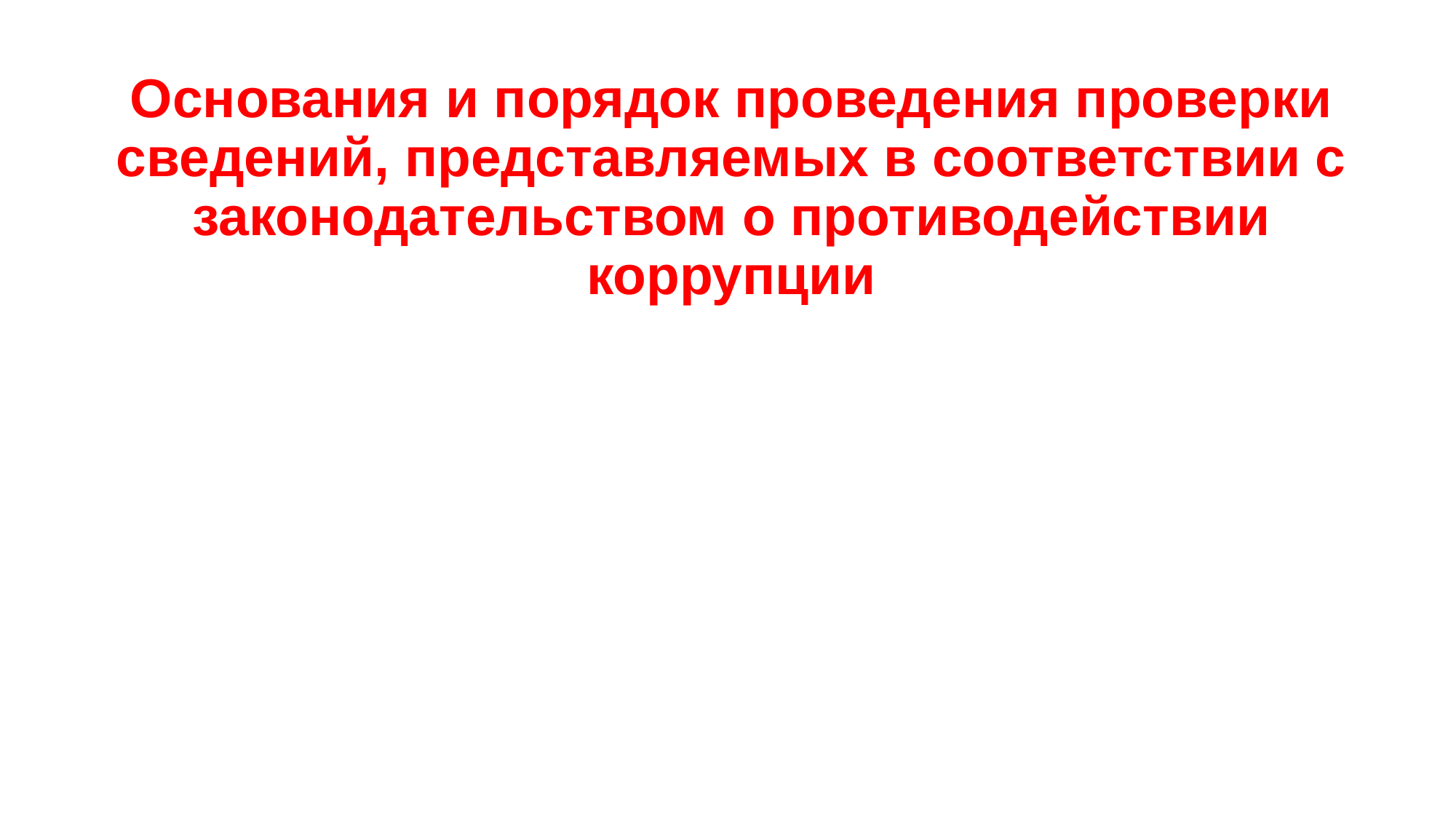

# Основания и порядок проведения проверки сведений, представляемых в соответствии с законодательством о противодействии коррупции